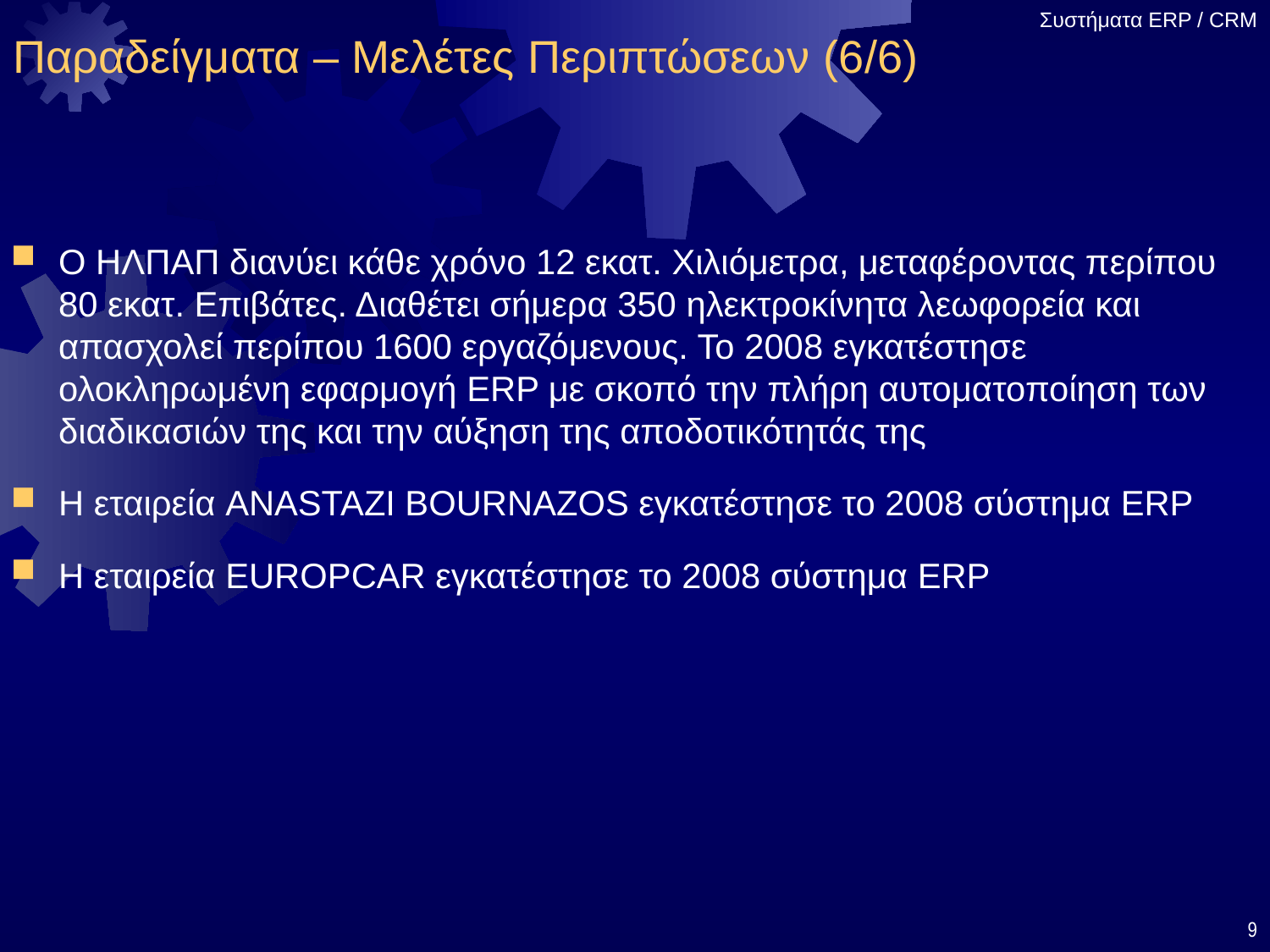

# Παραδείγματα – Μελέτες Περιπτώσεων (6/6)
Ο ΗΛΠΑΠ διανύει κάθε χρόνο 12 εκατ. Χιλιόμετρα, μεταφέροντας περίπου 80 εκατ. Επιβάτες. Διαθέτει σήμερα 350 ηλεκτροκίνητα λεωφορεία και απασχολεί περίπου 1600 εργαζόμενους. Το 2008 εγκατέστησε ολοκληρωμένη εφαρμογή ERP με σκοπό την πλήρη αυτοματοποίηση των διαδικασιών της και την αύξηση της αποδοτικότητάς της
Η εταιρεία ANASTAZI BOURNAZOS εγκατέστησε το 2008 σύστημα ERP
Η εταιρεία EUROPCAR εγκατέστησε το 2008 σύστημα ERP

9